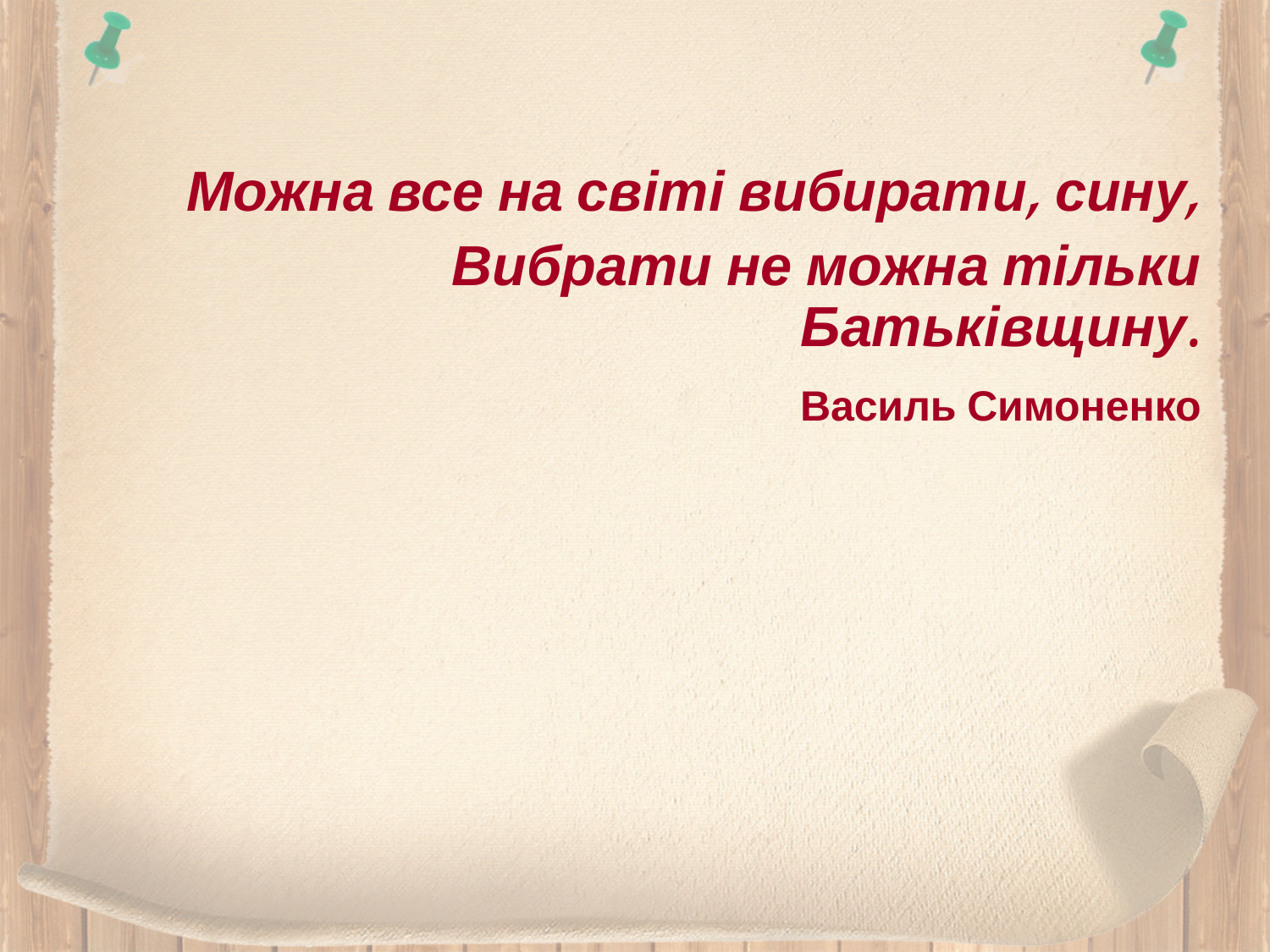

Можна все на світі вибирати, сину,
Вибрати не можна тільки Батьківщину.
                                         Василь Симоненко